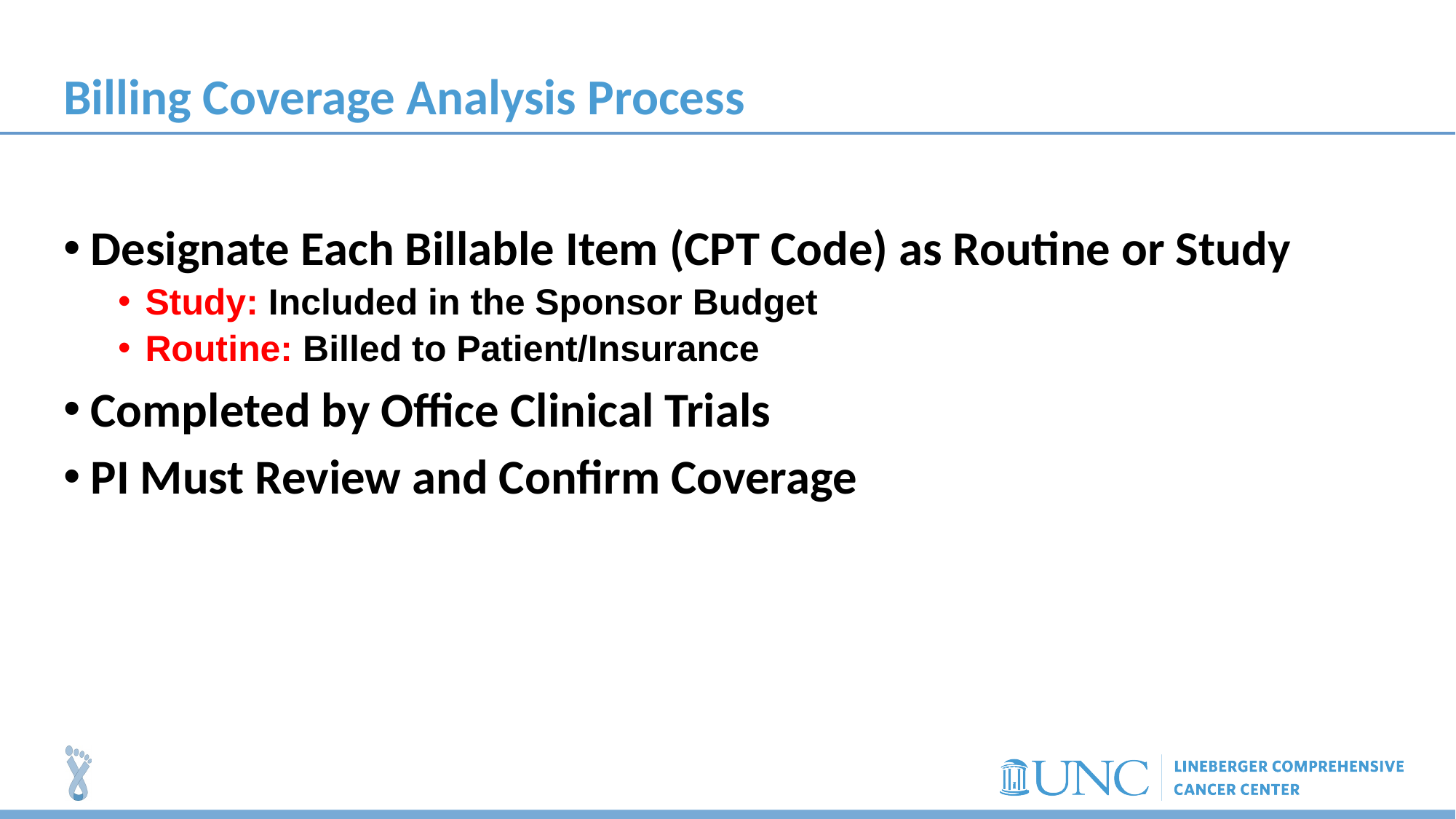

# Billing Coverage Analysis Process

Designate Each Billable Item (CPT Code) as Routine or Study
Study: Included in the Sponsor Budget
Routine: Billed to Patient/Insurance
Completed by Office Clinical Trials
PI Must Review and Confirm Coverage